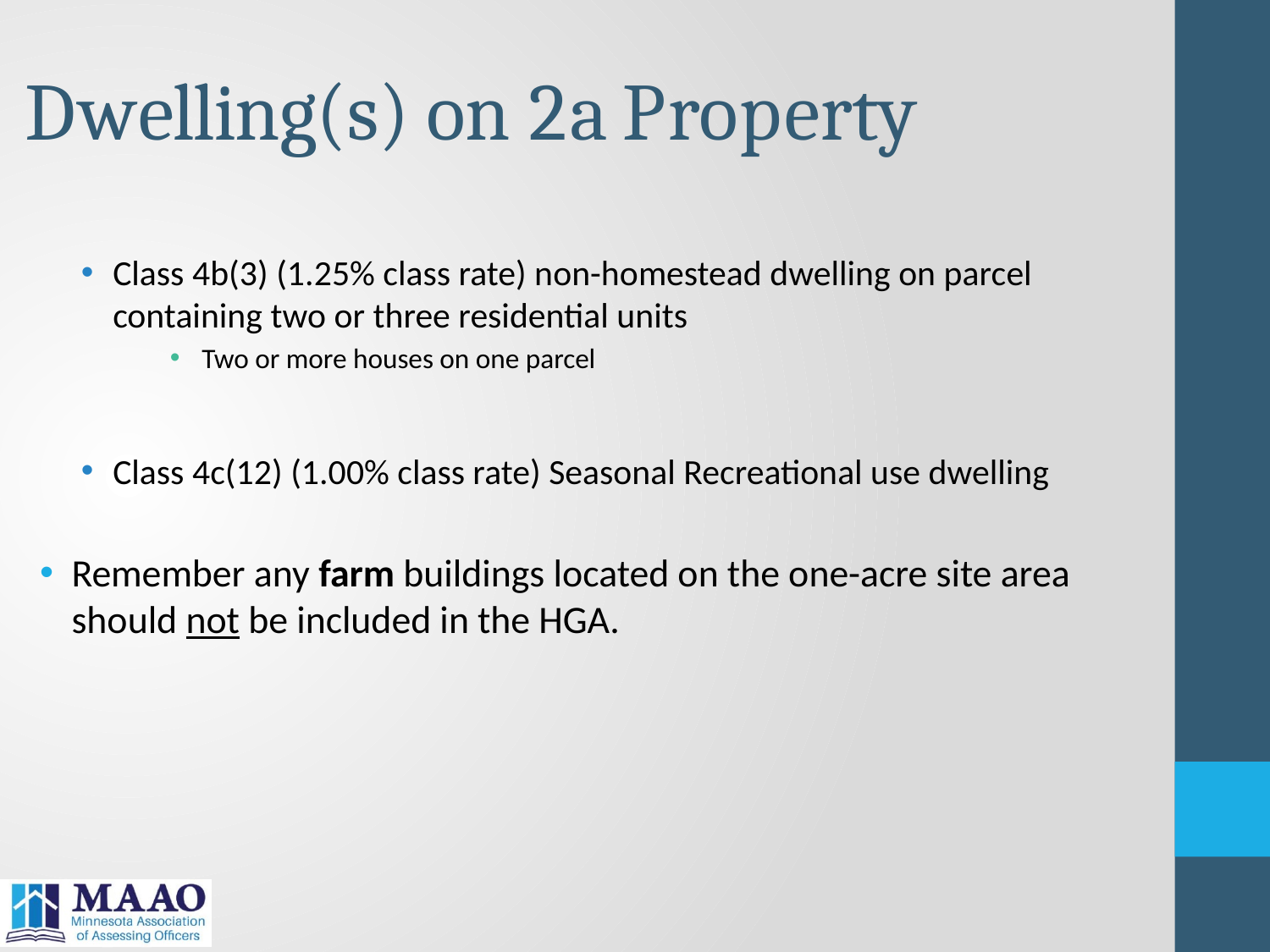

# Dwelling(s) on 2a Property

Class 4b(3) (1.25% class rate) non-homestead dwelling on parcel containing two or three residential units
Two or more houses on one parcel

Class 4c(12) (1.00% class rate) Seasonal Recreational use dwelling

Remember any farm buildings located on the one-acre site area should not be included in the HGA.